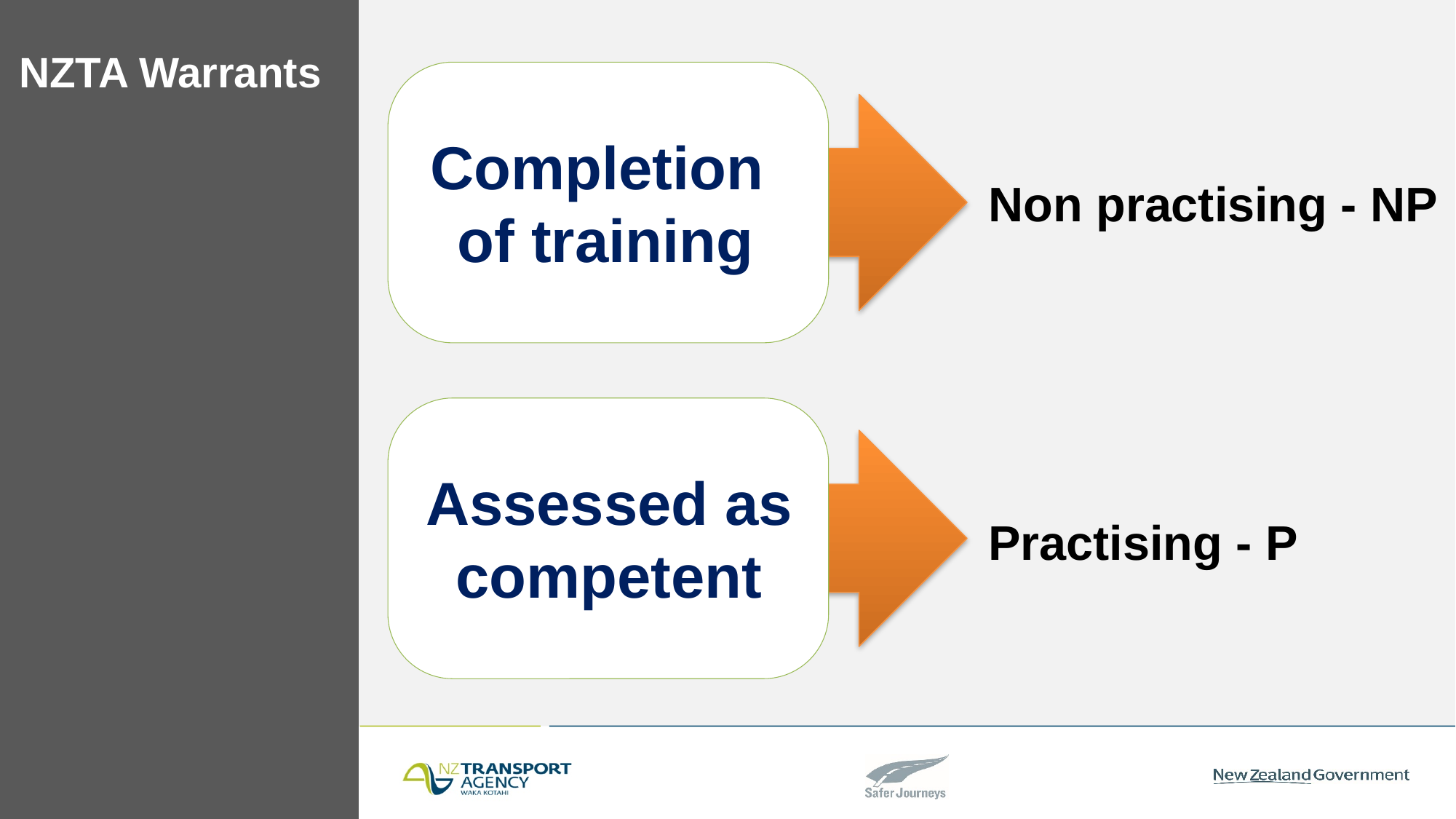

# NZTA Warrants

Completion
of training
Non practising - NP

Assessed as competent
Practising - P